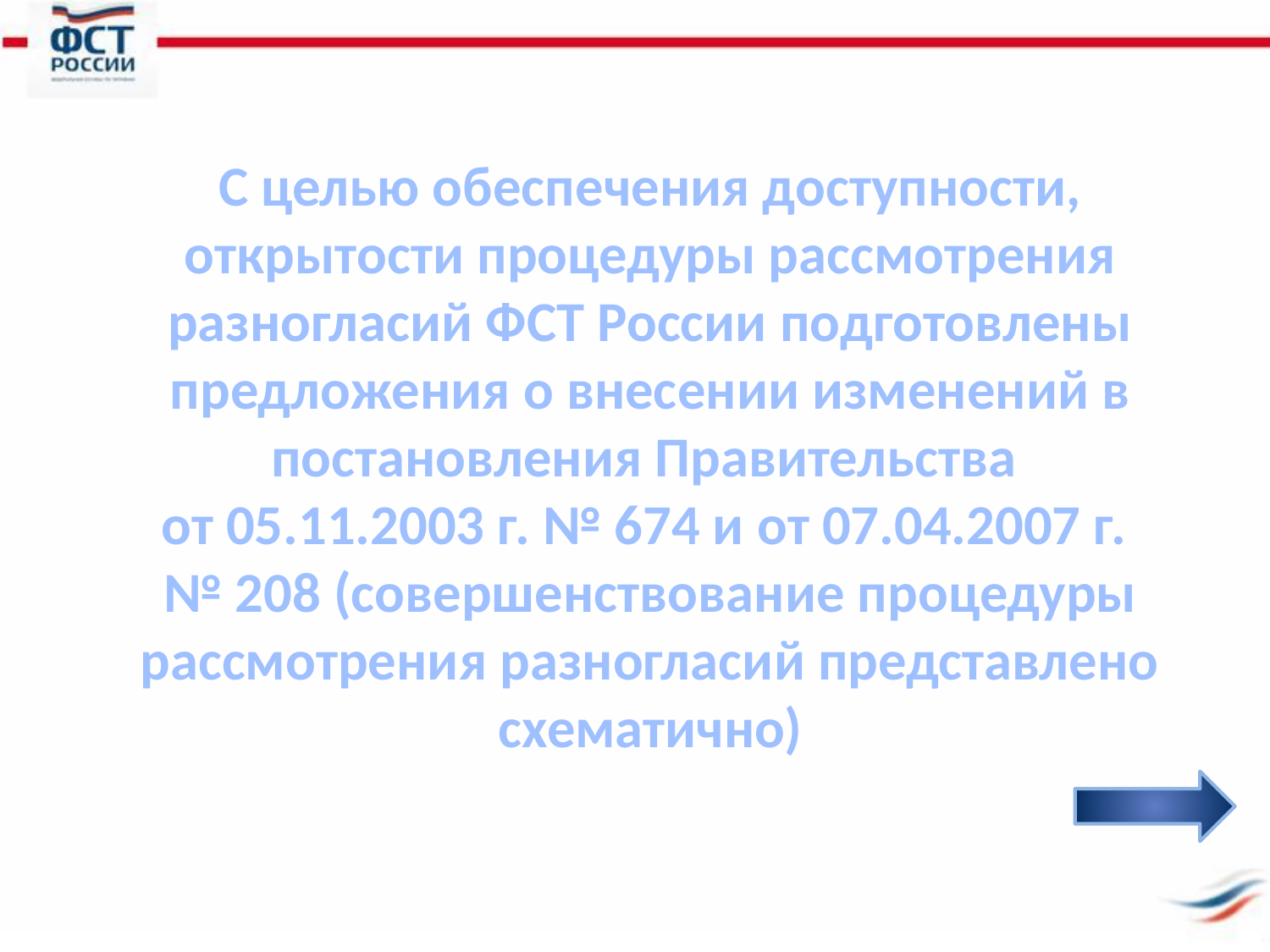

С целью обеспечения доступности, открытости процедуры рассмотрения разногласий ФСТ России подготовлены предложения о внесении изменений в постановления Правительства
от 05.11.2003 г. № 674 и от 07.04.2007 г.
№ 208 (совершенствование процедуры рассмотрения разногласий представлено схематично)